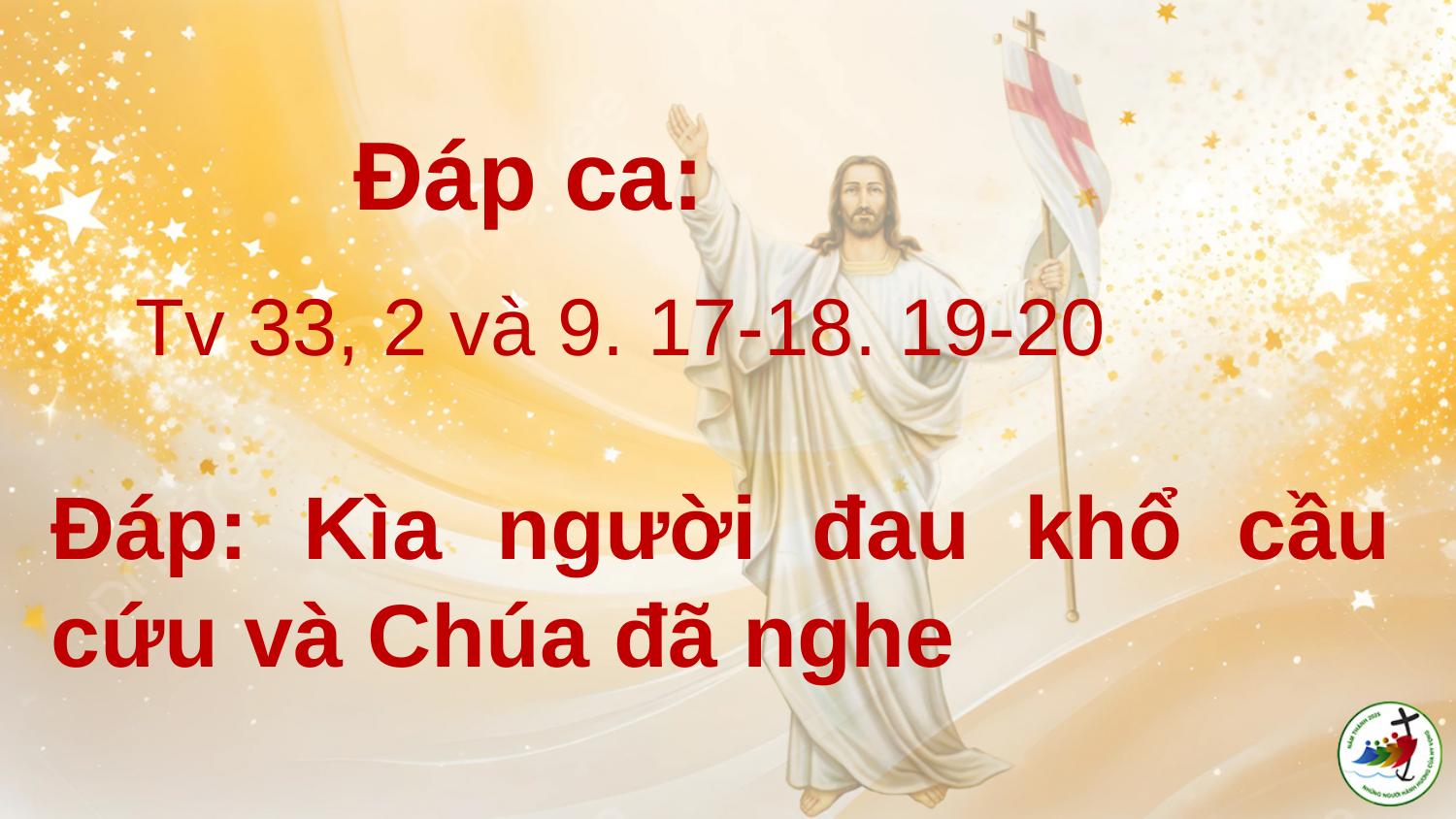

Đáp ca:
Tv 33, 2 và 9. 17-18. 19-20
# Ðáp: Kìa người đau khổ cầu cứu và Chúa đã nghe